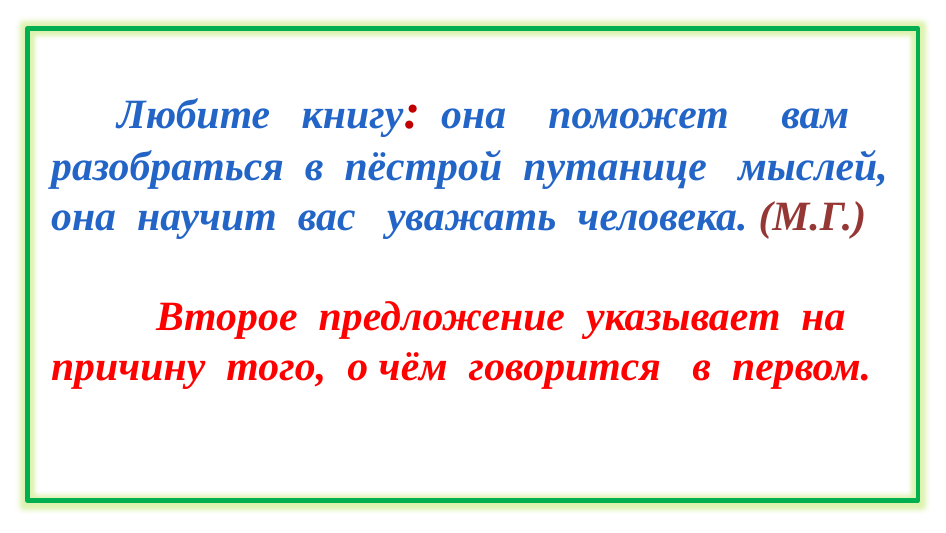

Любите   книгу:  она    поможет     вам  разобраться  в  пёстрой  путанице   мыслей, она  научит  вас   уважать  человека. (М.Г.)

          Второе  предложение  указывает  на  причину  того,  о чём  говорится   в  первом.